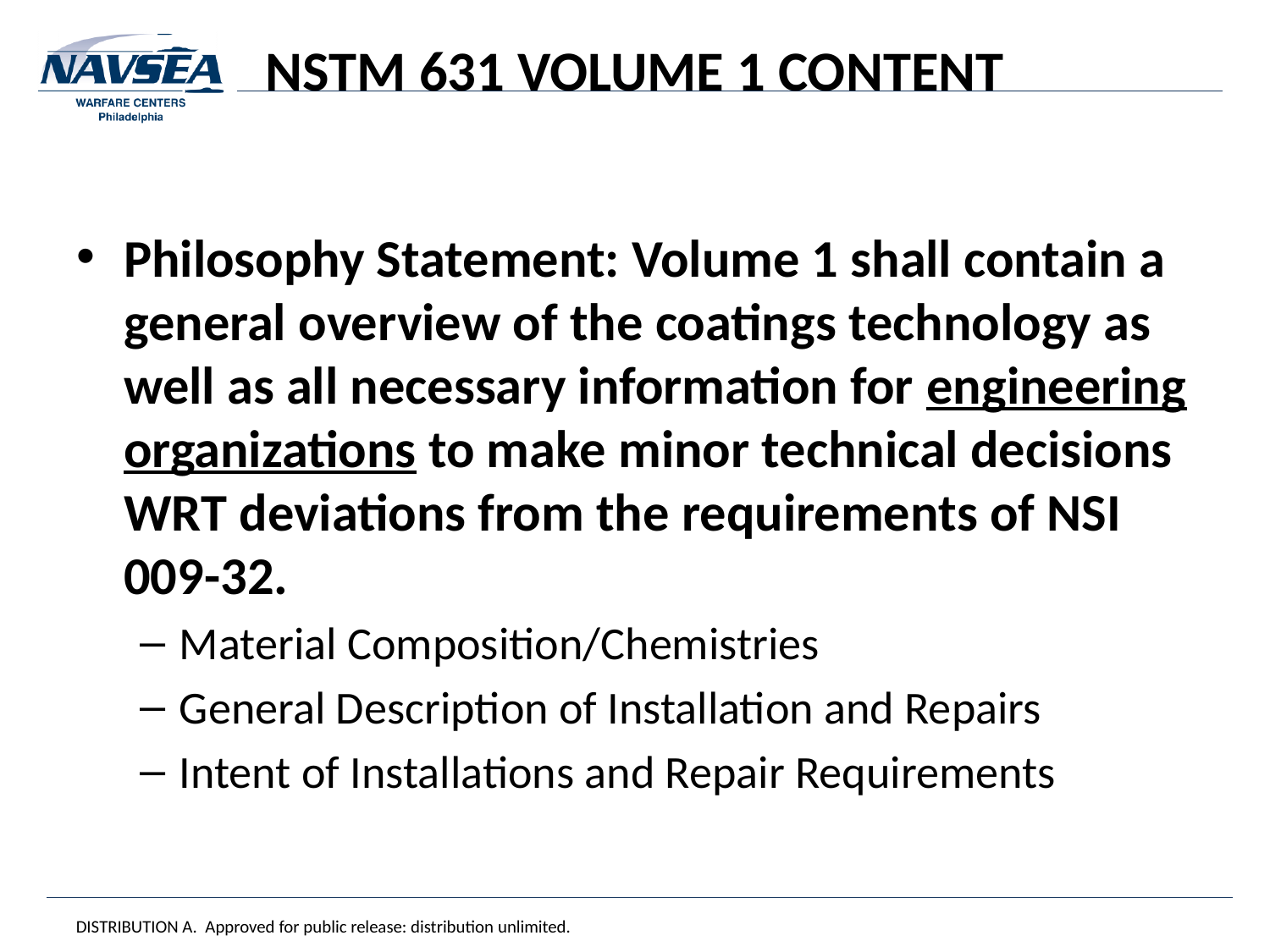

# NSTM 631 VOLUME 1 CONTENT
Philosophy Statement: Volume 1 shall contain a general overview of the coatings technology as well as all necessary information for engineering organizations to make minor technical decisions WRT deviations from the requirements of NSI 009-32.
Material Composition/Chemistries
General Description of Installation and Repairs
Intent of Installations and Repair Requirements
DISTRIBUTION A.  Approved for public release: distribution unlimited.